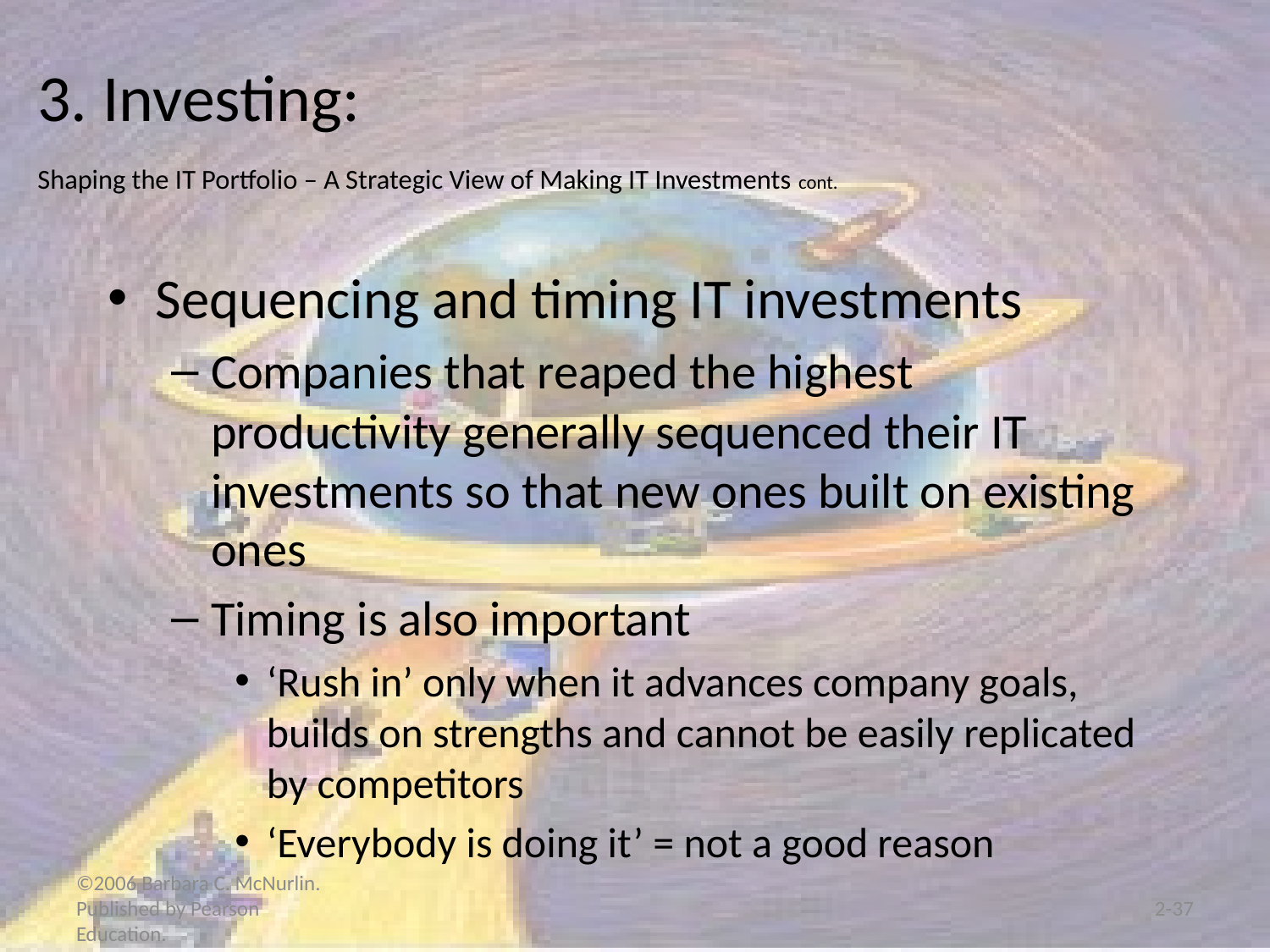

# 3. Investing: Shaping the IT Portfolio – A Strategic View of Making IT Investments cont.
Sequencing and timing IT investments
Companies that reaped the highest productivity generally sequenced their IT investments so that new ones built on existing ones
Timing is also important
‘Rush in’ only when it advances company goals, builds on strengths and cannot be easily replicated by competitors
‘Everybody is doing it’ = not a good reason
©2006 Barbara C. McNurlin. Published by Pearson Education.
2-37